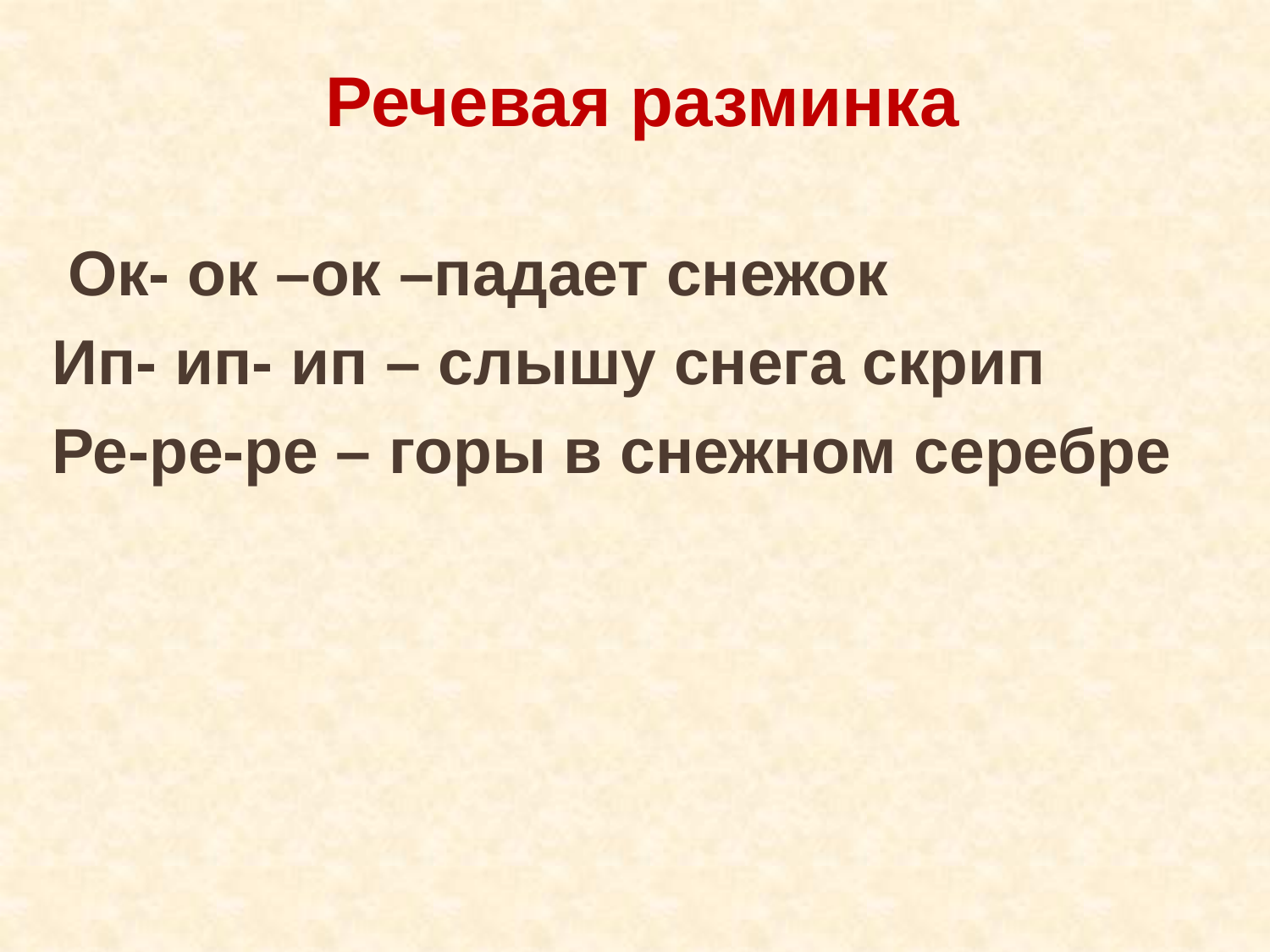

Речевая разминка

 Ок- ок –ок –падает снежок
Ип- ип- ип – слышу снега скрип
Ре-ре-ре – горы в снежном серебре